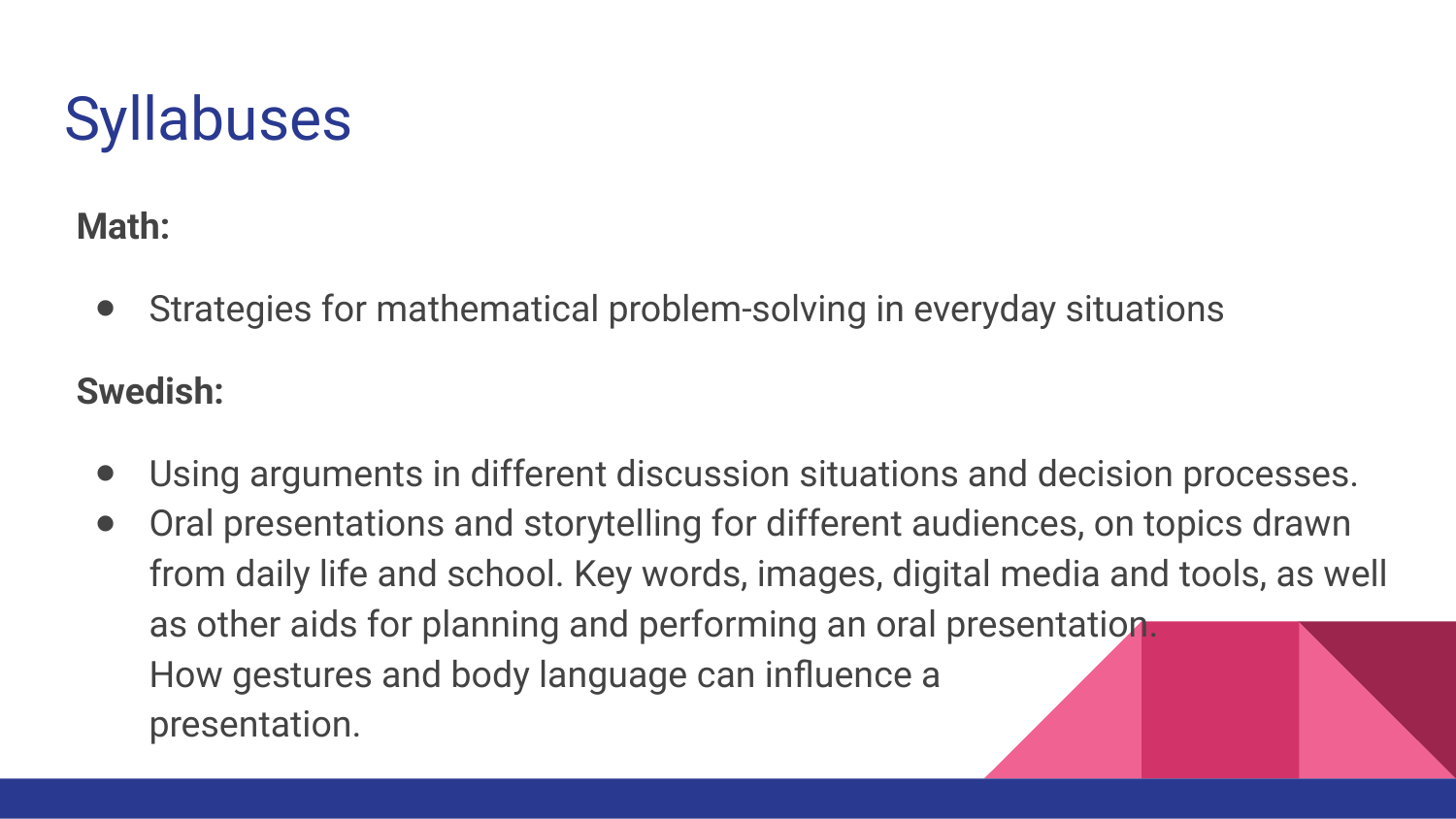

# Syllabuses
Math:
Strategies for mathematical problem-solving in everyday situations
Swedish:
Using arguments in different discussion situations and decision processes.
Oral presentations and storytelling for different audiences, on topics drawn from daily life and school. Key words, images, digital media and tools, as well as other aids for planning and performing an oral presentation.
How gestures and body language can influence a
presentation.